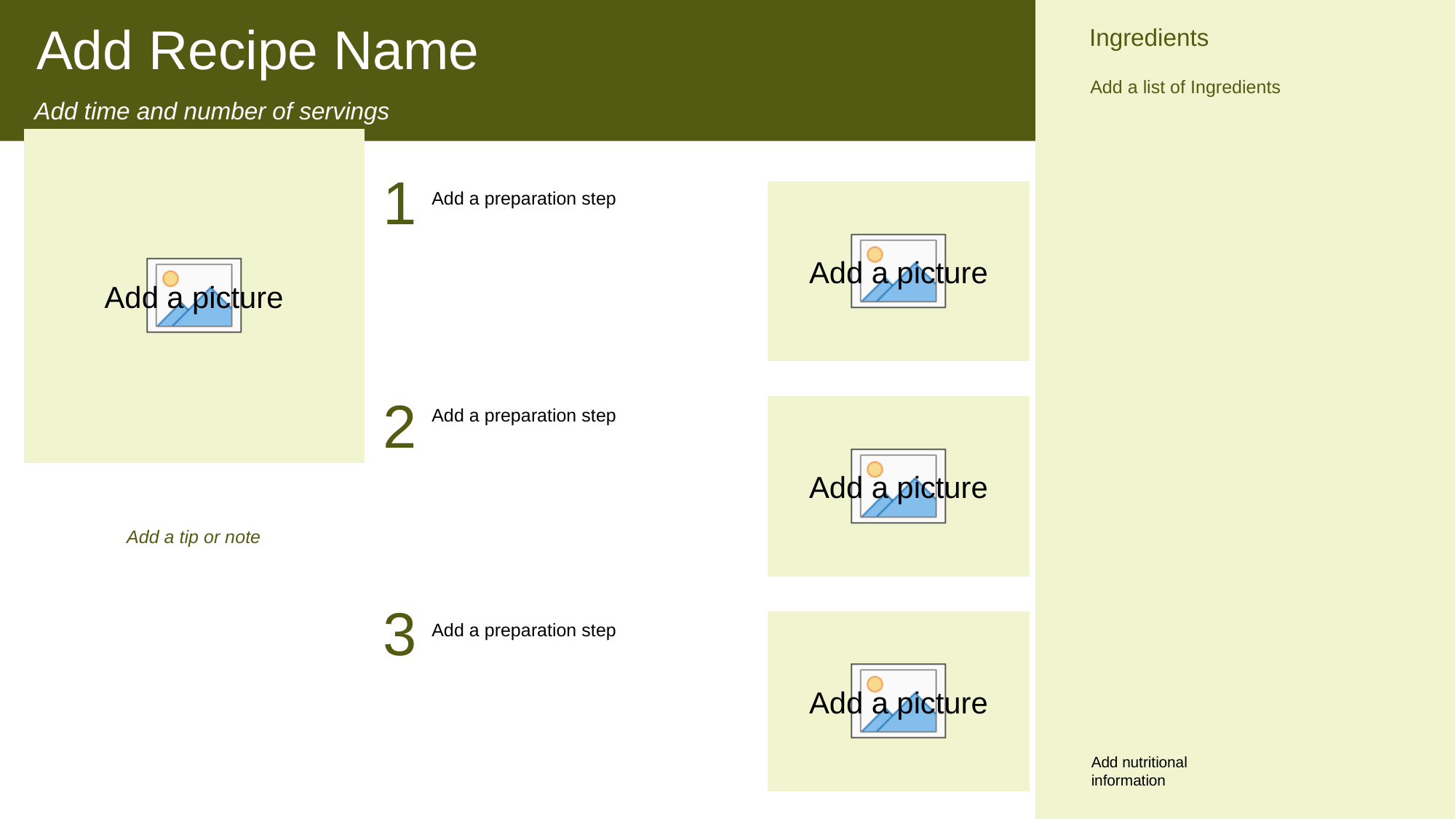

# Add Recipe Name
Ingredients
Add a list of Ingredients
Add time and number of servings

Add a preparation step

Add a preparation step
Add a tip or note

Add a preparation step

Add nutritional information